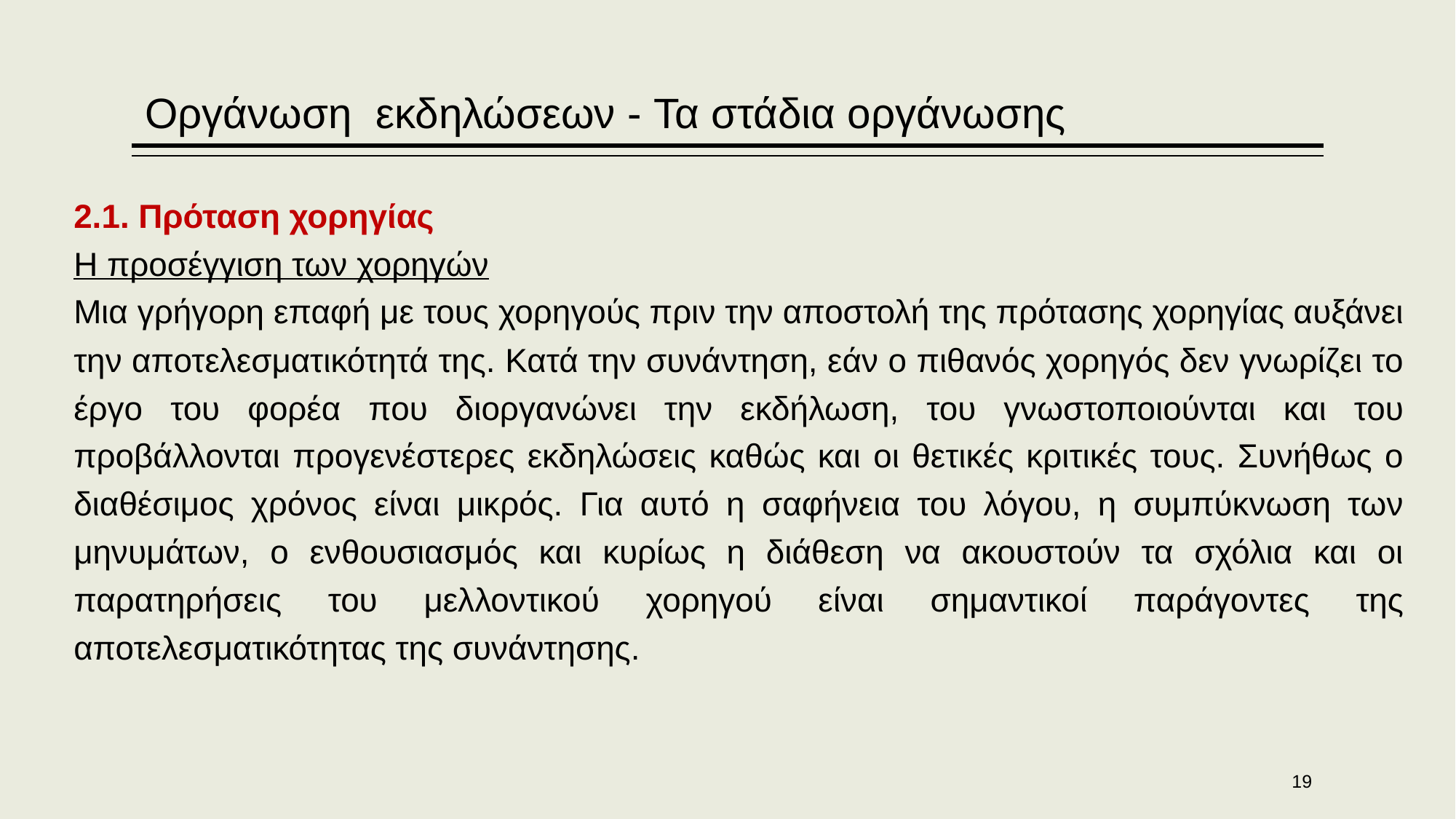

Οργάνωση  εκδηλώσεων - Τα στάδια οργάνωσης
2.1. Πρόταση χορηγίας
Η προσέγγιση των χορηγών
Μια γρήγορη επαφή με τους χορηγούς πριν την αποστολή της πρότασης χορηγίας αυξάνει την αποτελεσματικότητά της. Κατά την συνάντηση, εάν ο πιθανός χορηγός δεν γνωρίζει το έργο του φορέα που διοργανώνει την εκδήλωση, του γνωστοποιούνται και του προβάλλονται προγενέστερες εκδηλώσεις καθώς και οι θετικές κριτικές τους. Συνήθως ο διαθέσιμος χρόνος είναι μικρός. Για αυτό η σαφήνεια του λόγου, η συμπύκνωση των μηνυμάτων, ο ενθουσιασμός και κυρίως η διάθεση να ακουστούν τα σχόλια και οι παρατηρήσεις του μελλοντικού χορηγού είναι σημαντικοί παράγοντες της αποτελεσματικότητας της συνάντησης.

19